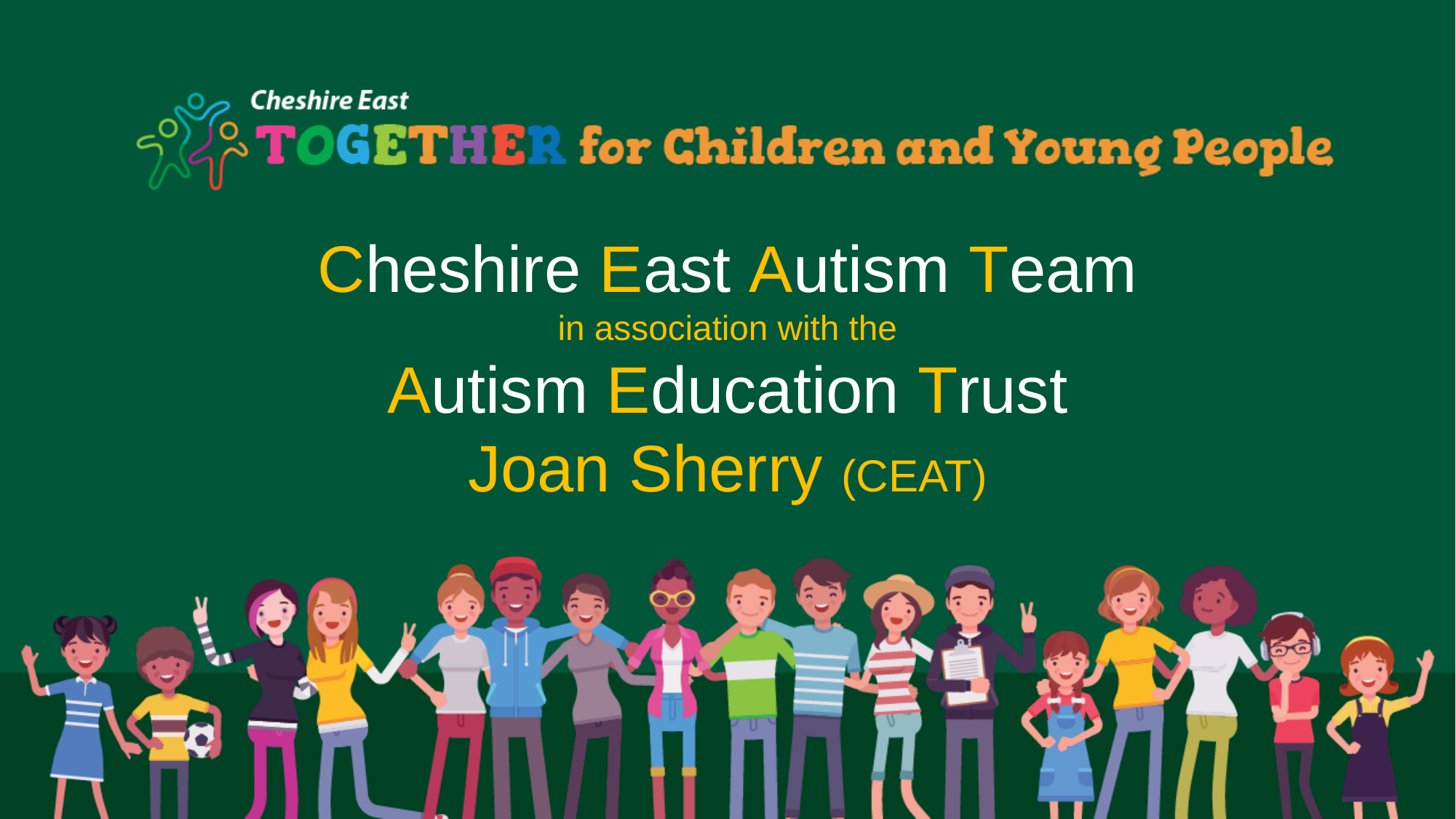

# Cheshire East Autism Team in association with the Autism Education Trust Joan Sherry (CEAT)